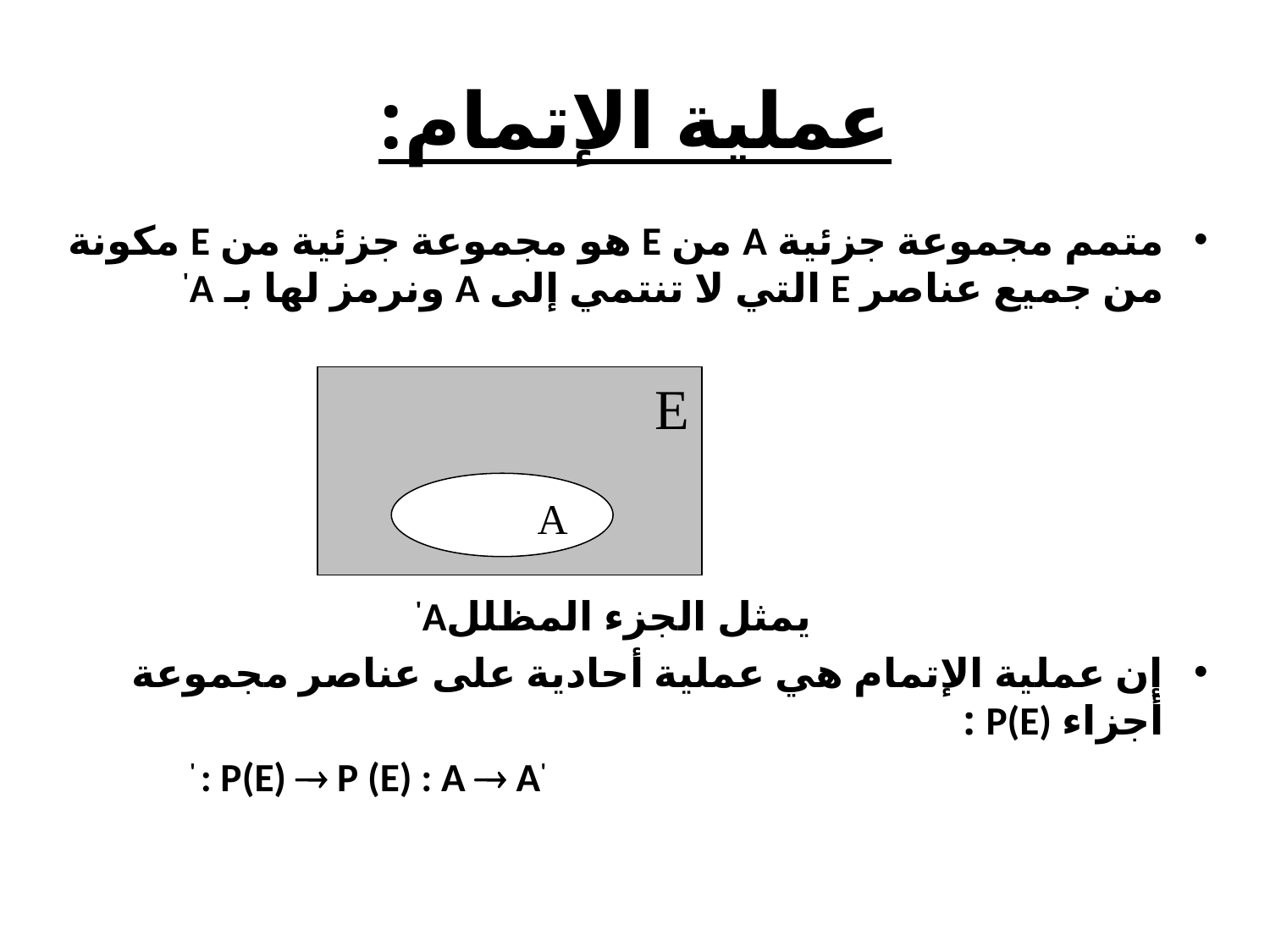

# عملية الإتمام:
متمم مجموعة جزئية A من E هو مجموعة جزئية من E مكونة من جميع عناصر E التي لا تنتمي إلى A ونرمز لها بـ A'

                                  يمثل الجزء المظللA'
إن عملية الإتمام هي عملية أحادية على عناصر مجموعة أجزاء P(E) :
                          ' : P(E) → P (E) : A → A'

E
A